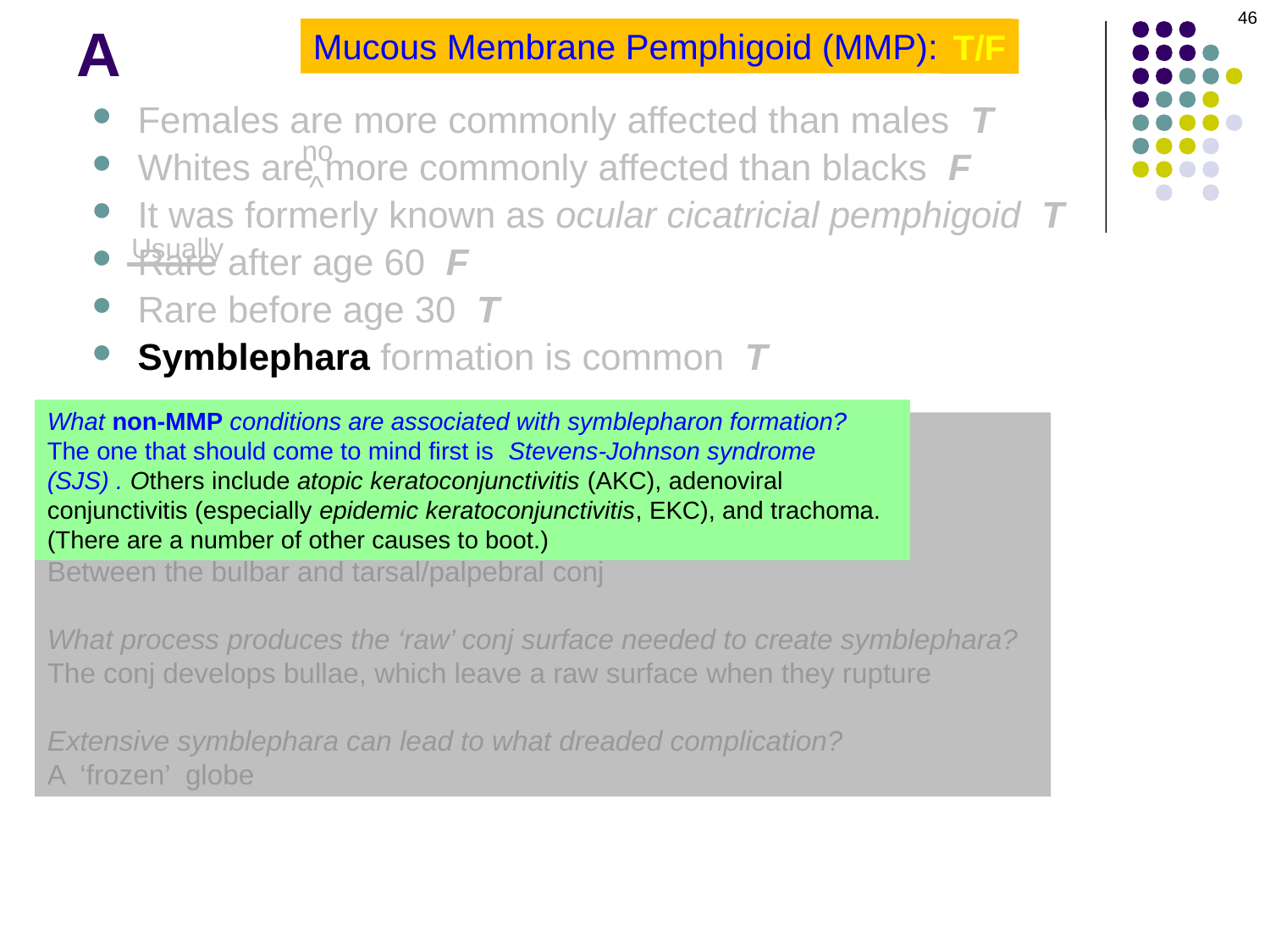

46
# A
Mucous Membrane Pemphigoid (MMP): T/F
T/F
Females are more commonly affected than males  T
Whites are more commonly affected than blacks  F
It was formerly known as ocular cicatricial pemphigoid  T
Rare after age 60  F
Rare before age 30  T
Symblephara formation is common  T
no
^
Usually
What non-MMP conditions are associated with symblepharon formation?
The one that should come to mind first is  Stevens-Johnson syndrome (SJS) . Others include atopic keratoconjunctivitis (AKC), adenoviral conjunctivitis (especially epidemic keratoconjunctivitis, EKC), and trachoma. (There are a number of other causes to boot.)
What are symblephara?
Adhesions between conjunctival surfaces

Adhesions between which two conj surfaces are involved?
Between the bulbar and tarsal/palpebral conj

What process produces the ‘raw’ conj surface needed to create symblephara?
The conj develops bullae, which leave a raw surface when they rupture

Extensive symblephara can lead to what dreaded complication?
A  ‘frozen’  globe